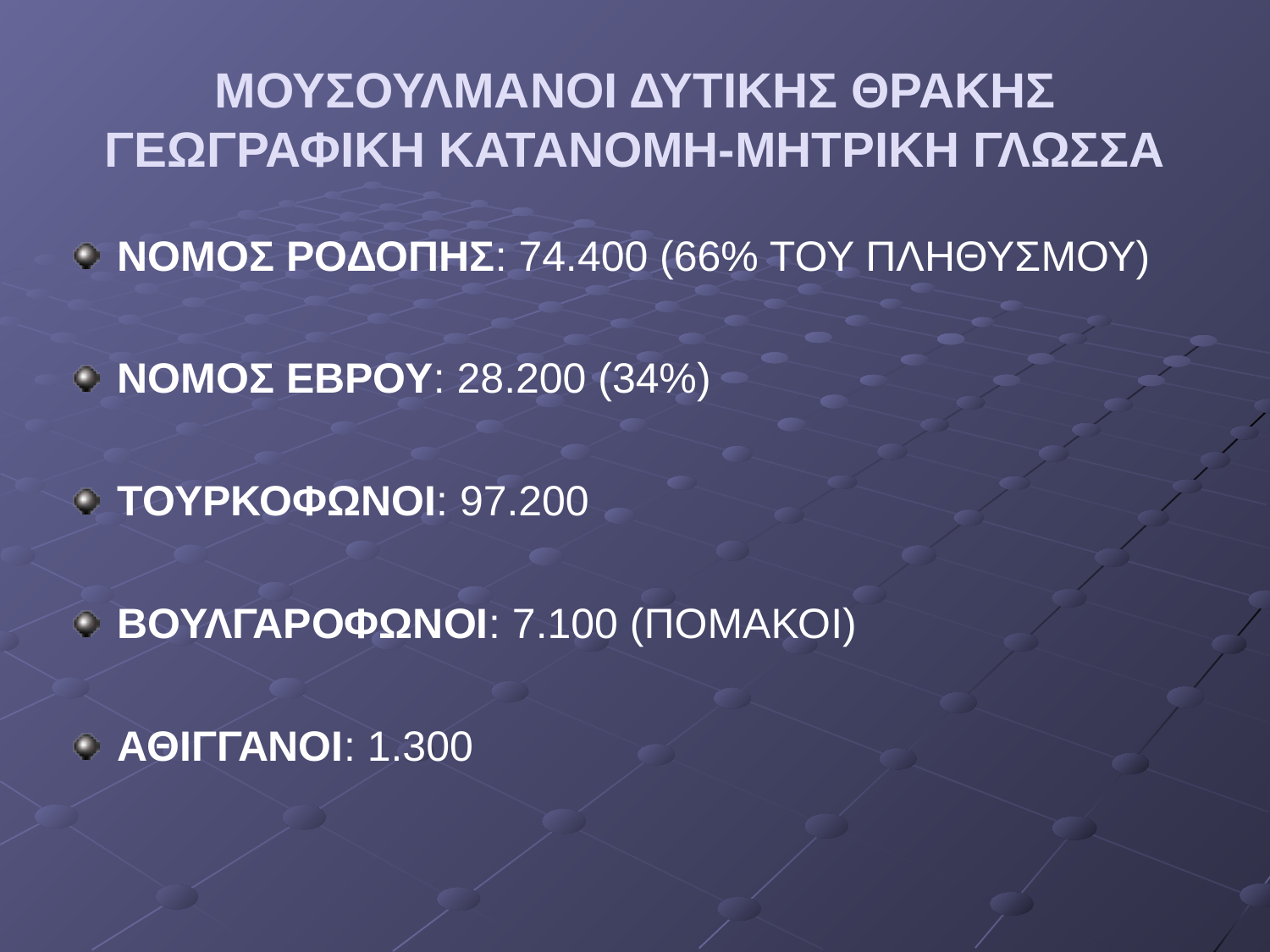

ΜΟΥΣΟΥΛΜΑΝΟΙ ΔΥΤΙΚΗΣ ΘΡΑΚΗΣ
ΓΕΩΓΡΑΦΙΚΗ ΚΑΤΑΝΟΜΗ-ΜΗΤΡΙΚΗ ΓΛΩΣΣΑ
ΝΟΜΟΣ ΡΟΔΟΠΗΣ: 74.400 (66% ΤΟΥ ΠΛΗΘΥΣΜΟΥ)

ΝΟΜΟΣ ΕΒΡΟΥ: 28.200 (34%)

ΤΟΥΡΚΟΦΩΝΟΙ: 97.200

ΒΟΥΛΓΑΡΟΦΩΝΟΙ: 7.100 (ΠΟΜΑΚΟΙ)

ΑΘΙΓΓΑΝΟΙ: 1.300